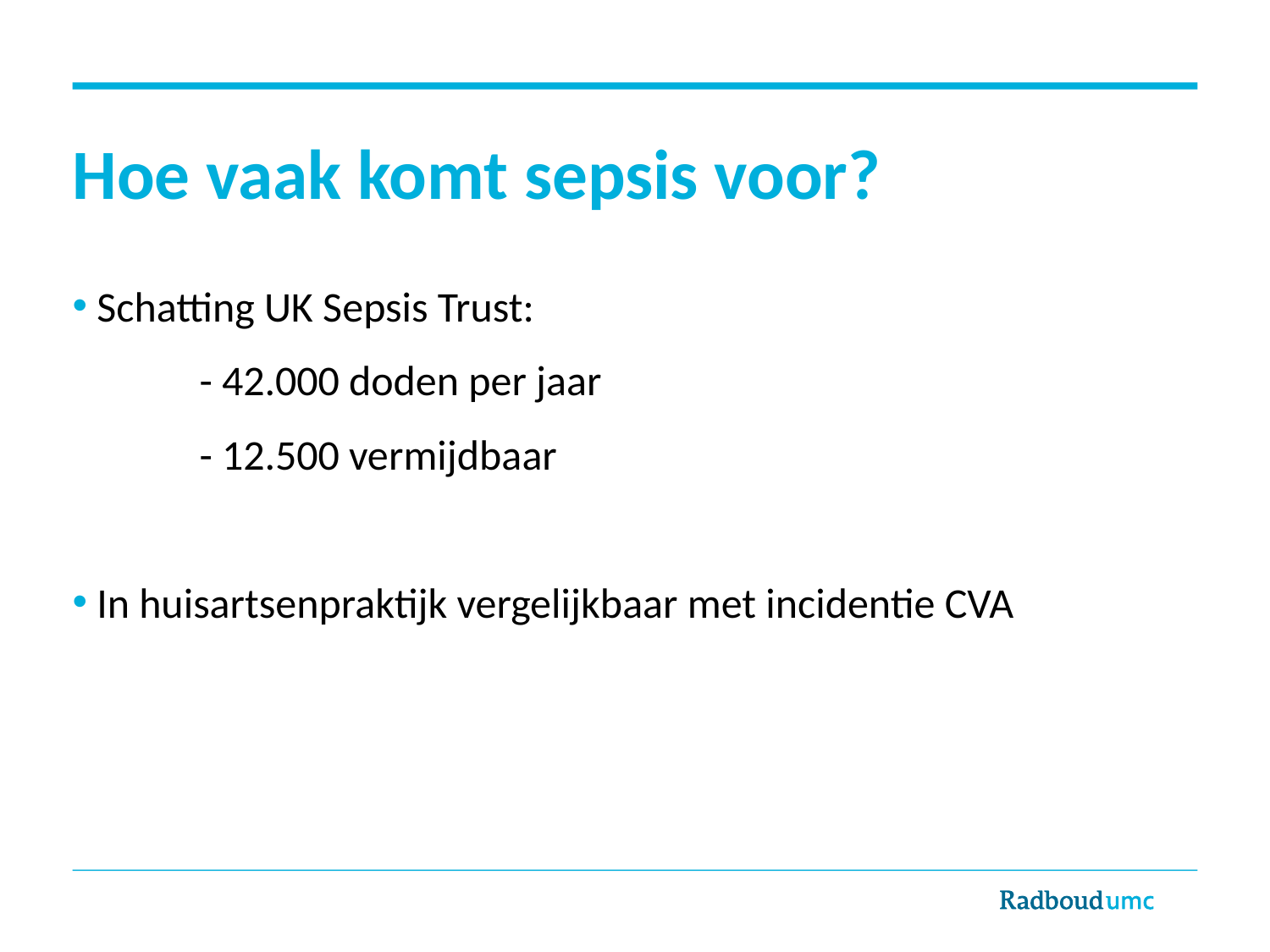

# Hoe vaak komt sepsis voor?
 Schatting UK Sepsis Trust:
	- 42.000 doden per jaar
	- 12.500 vermijdbaar

 In huisartsenpraktijk vergelijkbaar met incidentie CVA